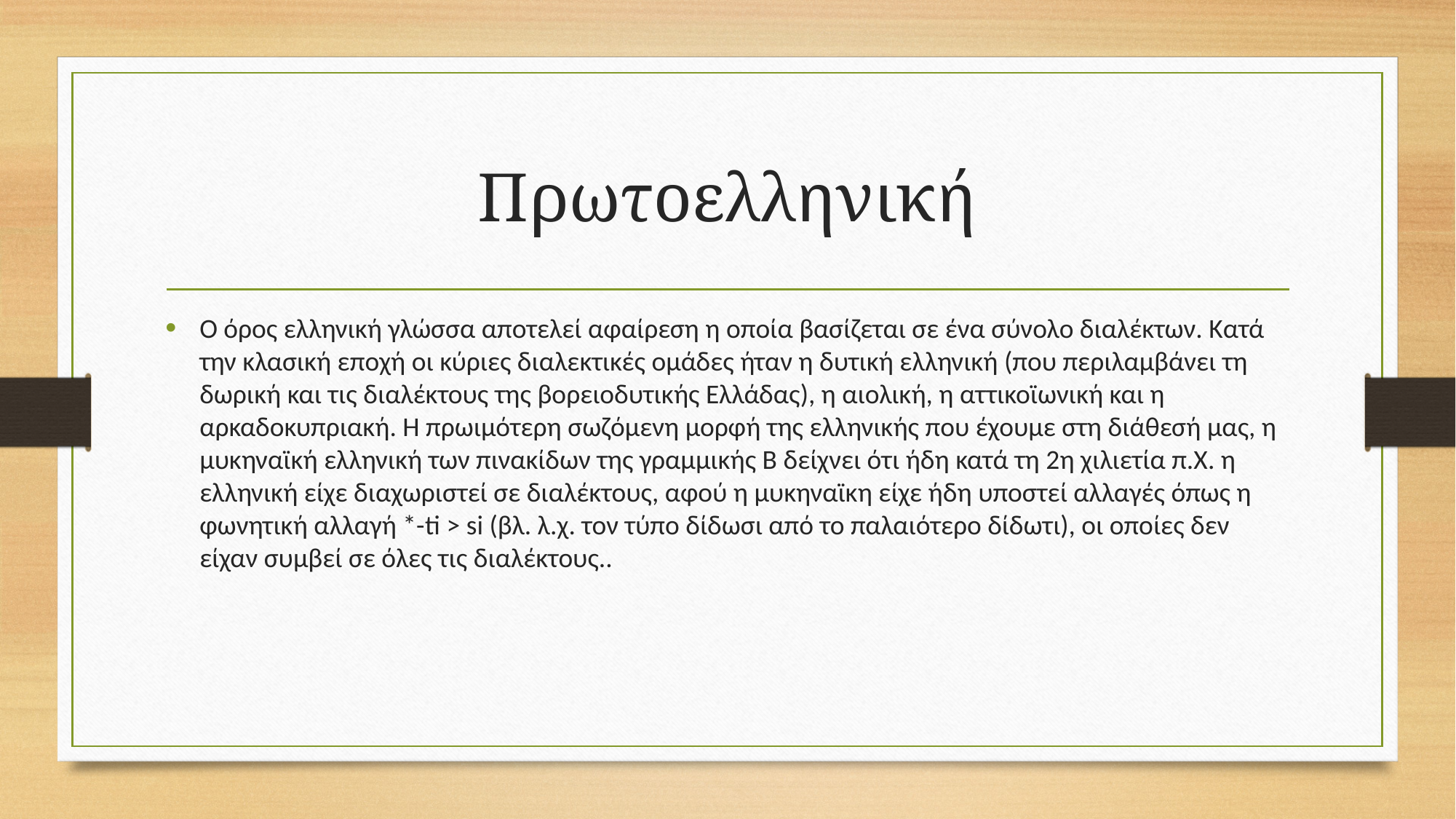

# Πρωτοελληνική
Ο όρος ελληνική γλώσσα αποτελεί αφαίρεση η οποία βασίζεται σε ένα σύνολο διαλέκτων. Κατά την κλασική εποχή οι κύριες διαλεκτικές ομάδες ήταν η δυτική ελληνική (που περιλαμβάνει τη δωρική και τις διαλέκτους της βορειοδυτικής Ελλάδας), η αιολική, η αττικοϊωνική και η αρκαδοκυπριακή. Η πρωιμότερη σωζόμενη μορφή της ελληνικής που έχουμε στη διάθεσή μας, η μυκηναϊκή ελληνική των πινακίδων της γραμμικής Β δείχνει ότι ήδη κατά τη 2η χιλιετία π.Χ. η ελληνική είχε διαχωριστεί σε διαλέκτους, αφού η μυκηναϊκη είχε ήδη υποστεί αλλαγές όπως η φωνητική αλλαγή *-ti > si (βλ. λ.χ. τον τύπο δίδωσι από το παλαιότερο δίδωτι), οι οποίες δεν είχαν συμβεί σε όλες τις διαλέκτους..